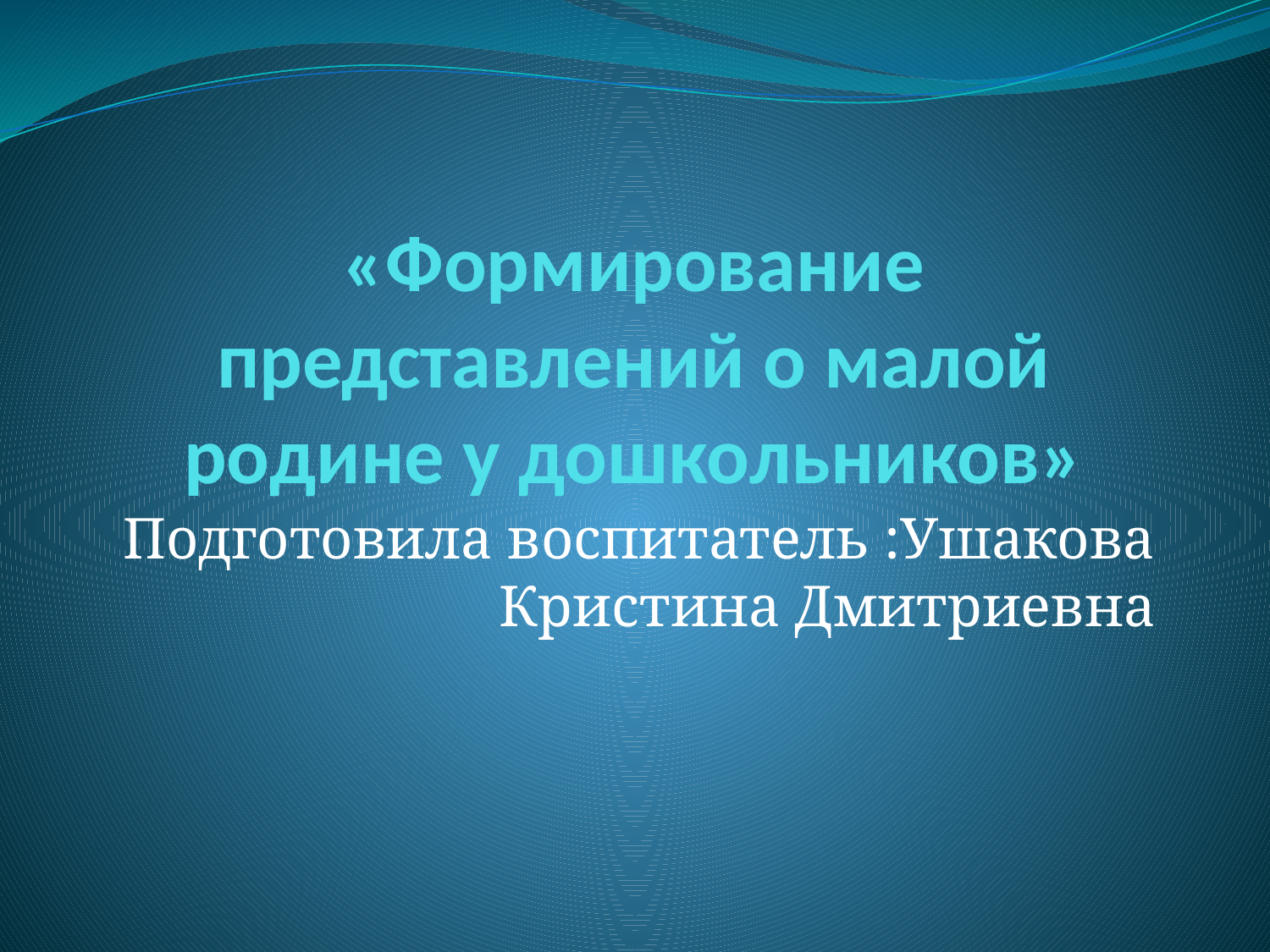

# «Формирование представлений о малой родине у дошкольников»
Подготовила воспитатель :Ушакова Кристина Дмитриевна